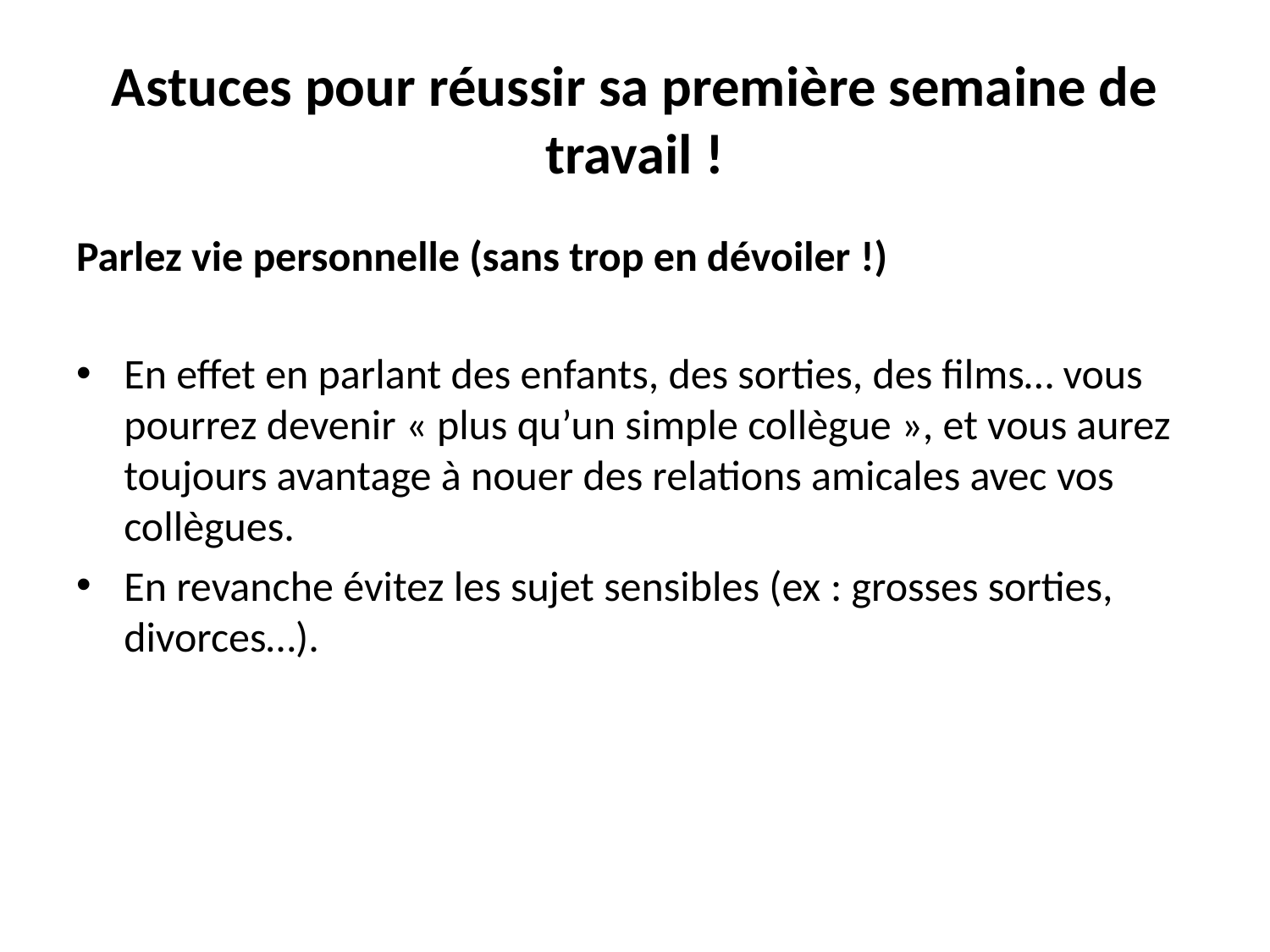

# Astuces pour réussir sa première semaine de travail !
Parlez vie personnelle (sans trop en dévoiler !)

En effet en parlant des enfants, des sorties, des films… vous pourrez devenir « plus qu’un simple collègue », et vous aurez toujours avantage à nouer des relations amicales avec vos collègues.
En revanche évitez les sujet sensibles (ex : grosses sorties, divorces…).